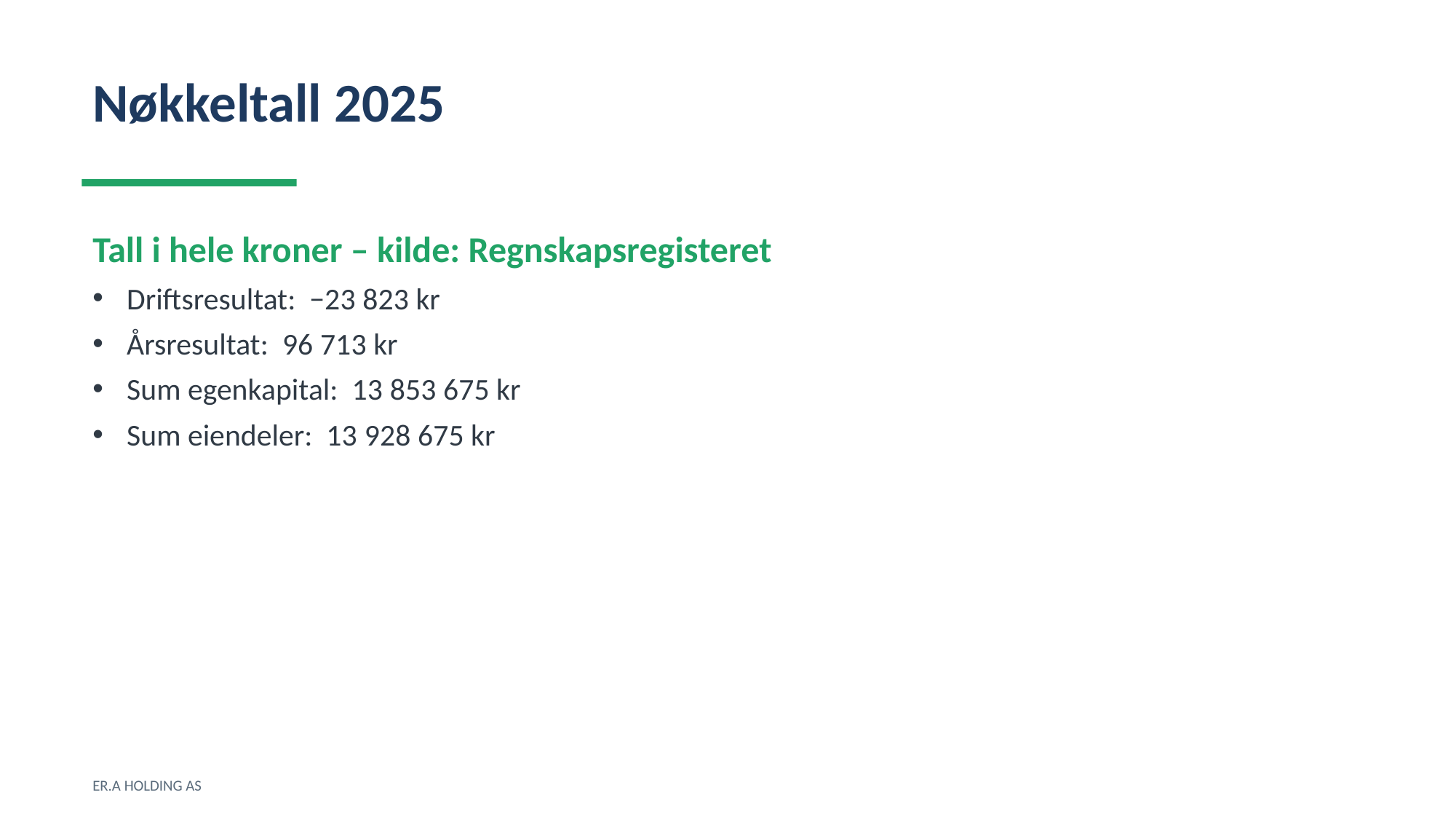

Nøkkeltall 2025

Tall i hele kroner – kilde: Regnskapsregisteret
Driftsresultat:  −23 823 kr
Årsresultat:  96 713 kr
Sum egenkapital:  13 853 675 kr
Sum eiendeler:  13 928 675 kr
ER.A HOLDING AS